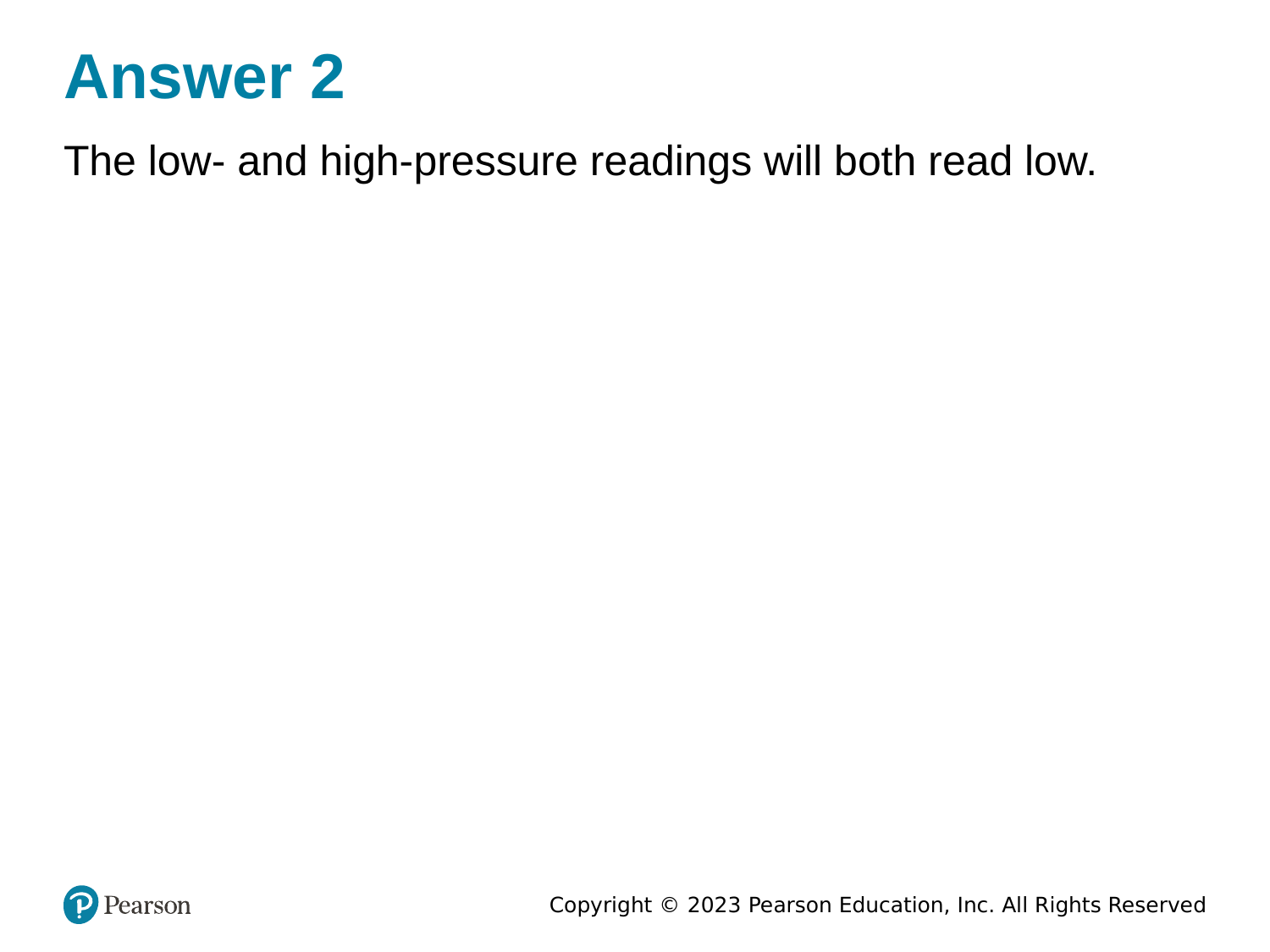

# Answer 2
The low- and high-pressure readings will both read low.